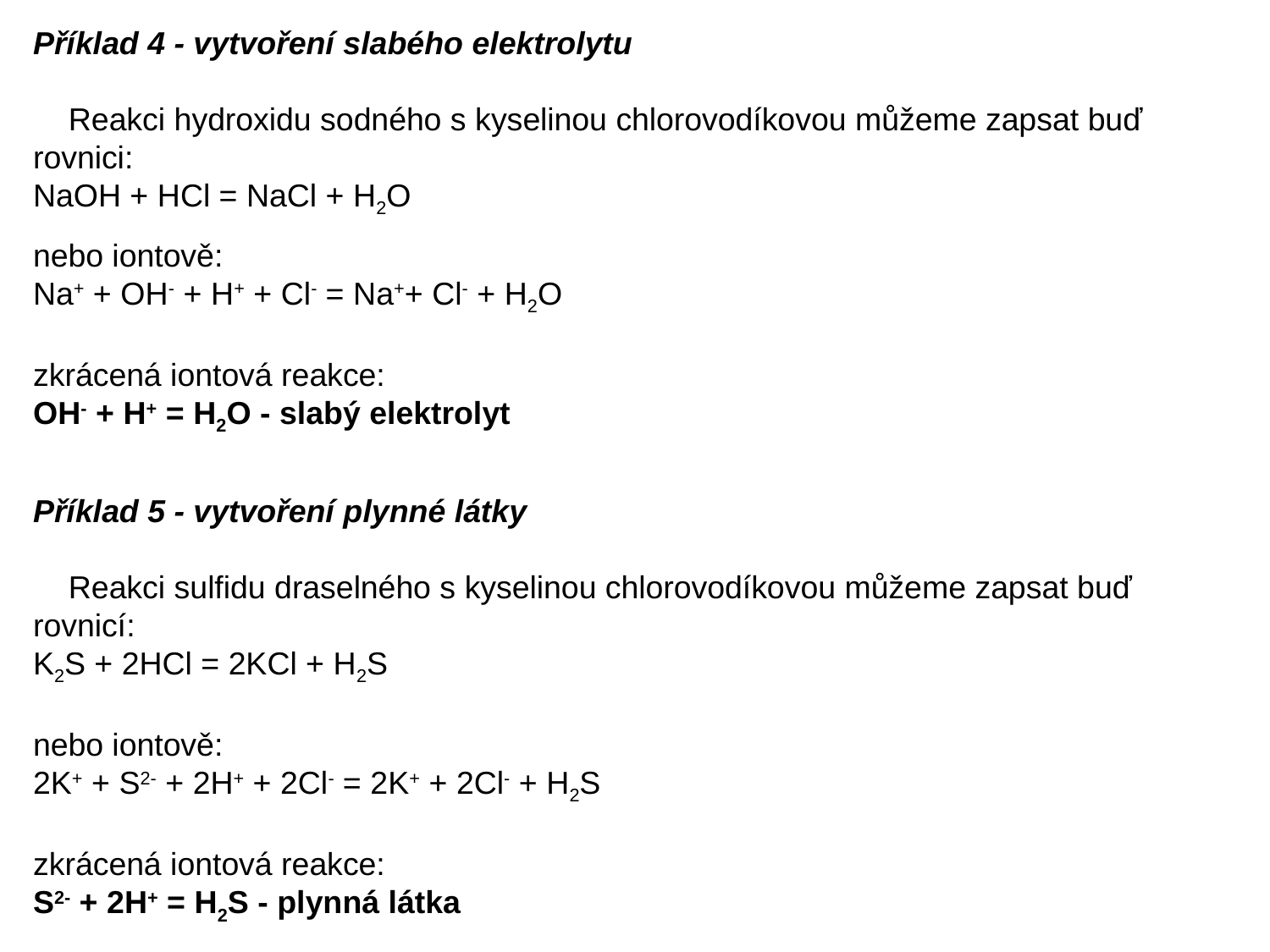

Příklad 4 - vytvoření slabého elektrolytu
    Reakci hydroxidu sodného s kyselinou chlorovodíkovou můžeme zapsat buď rovnici:
NaOH + HCl = NaCl + H2O
nebo iontově:
Na+ + OH- + H+ + Cl- = Na++ Cl- + H2O
zkrácená iontová reakce:
OH- + H+ = H2O - slabý elektrolyt
Příklad 5 - vytvoření plynné látky
    Reakci sulfidu draselného s kyselinou chlorovodíkovou můžeme zapsat buď rovnicí:
K2S + 2HCl = 2KCl + H2S
nebo iontově:
2K+ + S2- + 2H+ + 2Cl- = 2K+ + 2Cl- + H2S
zkrácená iontová reakce:
S2- + 2H+ = H2S - plynná látka